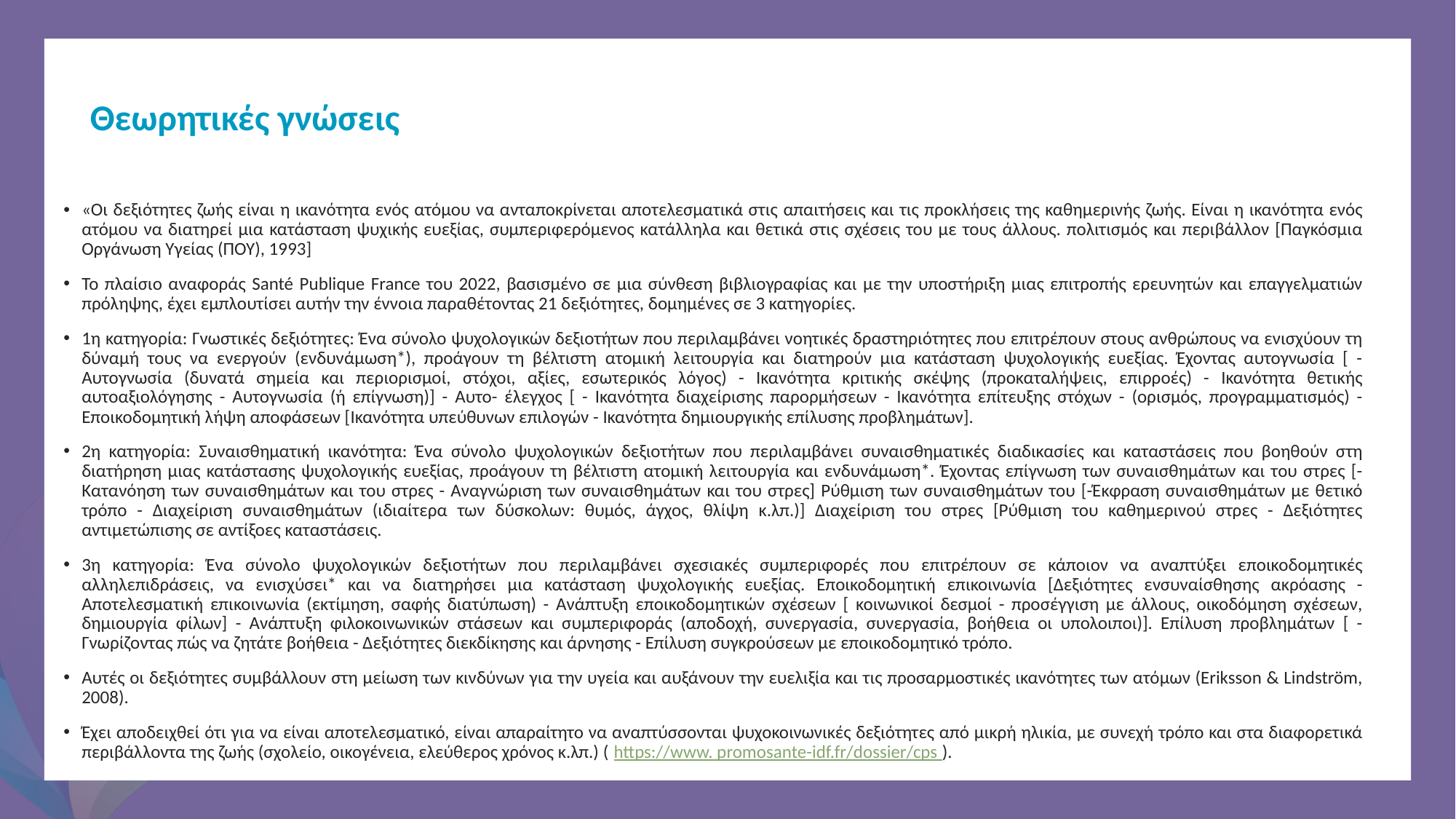

Θεωρητικές γνώσεις
«Οι δεξιότητες ζωής είναι η ικανότητα ενός ατόμου να ανταποκρίνεται αποτελεσματικά στις απαιτήσεις και τις προκλήσεις της καθημερινής ζωής. Είναι η ικανότητα ενός ατόμου να διατηρεί μια κατάσταση ψυχικής ευεξίας, συμπεριφερόμενος κατάλληλα και θετικά στις σχέσεις του με τους άλλους. πολιτισμός και περιβάλλον [Παγκόσμια Οργάνωση Υγείας (ΠΟΥ), 1993]
Το πλαίσιο αναφοράς Santé Publique France του 2022, βασισμένο σε μια σύνθεση βιβλιογραφίας και με την υποστήριξη μιας επιτροπής ερευνητών και επαγγελματιών πρόληψης, έχει εμπλουτίσει αυτήν την έννοια παραθέτοντας 21 δεξιότητες, δομημένες σε 3 κατηγορίες.
1η κατηγορία: Γνωστικές δεξιότητες: Ένα σύνολο ψυχολογικών δεξιοτήτων που περιλαμβάνει νοητικές δραστηριότητες που επιτρέπουν στους ανθρώπους να ενισχύουν τη δύναμή τους να ενεργούν (ενδυνάμωση*), προάγουν τη βέλτιστη ατομική λειτουργία και διατηρούν μια κατάσταση ψυχολογικής ευεξίας. Έχοντας αυτογνωσία [ - Αυτογνωσία (δυνατά σημεία και περιορισμοί, στόχοι, αξίες, εσωτερικός λόγος) - Ικανότητα κριτικής σκέψης (προκαταλήψεις, επιρροές) - Ικανότητα θετικής αυτοαξιολόγησης - Αυτογνωσία (ή επίγνωση)] - Αυτο- έλεγχος [ - Ικανότητα διαχείρισης παρορμήσεων - Ικανότητα επίτευξης στόχων - (ορισμός, προγραμματισμός) - Εποικοδομητική λήψη αποφάσεων [Ικανότητα υπεύθυνων επιλογών - Ικανότητα δημιουργικής επίλυσης προβλημάτων].
2η κατηγορία: Συναισθηματική ικανότητα: Ένα σύνολο ψυχολογικών δεξιοτήτων που περιλαμβάνει συναισθηματικές διαδικασίες και καταστάσεις που βοηθούν στη διατήρηση μιας κατάστασης ψυχολογικής ευεξίας, προάγουν τη βέλτιστη ατομική λειτουργία και ενδυνάμωση*. Έχοντας επίγνωση των συναισθημάτων και του στρες [-Κατανόηση των συναισθημάτων και του στρες - Αναγνώριση των συναισθημάτων και του στρες] Ρύθμιση των συναισθημάτων του [-Έκφραση συναισθημάτων με θετικό τρόπο - Διαχείριση συναισθημάτων (ιδιαίτερα των δύσκολων: θυμός, άγχος, θλίψη κ.λπ.)] Διαχείριση του στρες [Ρύθμιση του καθημερινού στρες - Δεξιότητες αντιμετώπισης σε αντίξοες καταστάσεις.
3η κατηγορία: Ένα σύνολο ψυχολογικών δεξιοτήτων που περιλαμβάνει σχεσιακές συμπεριφορές που επιτρέπουν σε κάποιον να αναπτύξει εποικοδομητικές αλληλεπιδράσεις, να ενισχύσει* και να διατηρήσει μια κατάσταση ψυχολογικής ευεξίας. Εποικοδομητική επικοινωνία [Δεξιότητες ενσυναίσθησης ακρόασης - Αποτελεσματική επικοινωνία (εκτίμηση, σαφής διατύπωση) - Ανάπτυξη εποικοδομητικών σχέσεων [ κοινωνικοί δεσμοί - προσέγγιση με άλλους, οικοδόμηση σχέσεων, δημιουργία φίλων] - Ανάπτυξη φιλοκοινωνικών στάσεων και συμπεριφοράς (αποδοχή, συνεργασία, συνεργασία, βοήθεια οι υπολοιποι)]. Επίλυση προβλημάτων [ - Γνωρίζοντας πώς να ζητάτε βοήθεια - Δεξιότητες διεκδίκησης και άρνησης - Επίλυση συγκρούσεων με εποικοδομητικό τρόπο.
Αυτές οι δεξιότητες συμβάλλουν στη μείωση των κινδύνων για την υγεία και αυξάνουν την ευελιξία και τις προσαρμοστικές ικανότητες των ατόμων (Eriksson & Lindström, 2008).
Έχει αποδειχθεί ότι για να είναι αποτελεσματικό, είναι απαραίτητο να αναπτύσσονται ψυχοκοινωνικές δεξιότητες από μικρή ηλικία, με συνεχή τρόπο και στα διαφορετικά περιβάλλοντα της ζωής (σχολείο, οικογένεια, ελεύθερος χρόνος κ.λπ.) ( https://www. promosante-idf.fr/dossier/cps ).